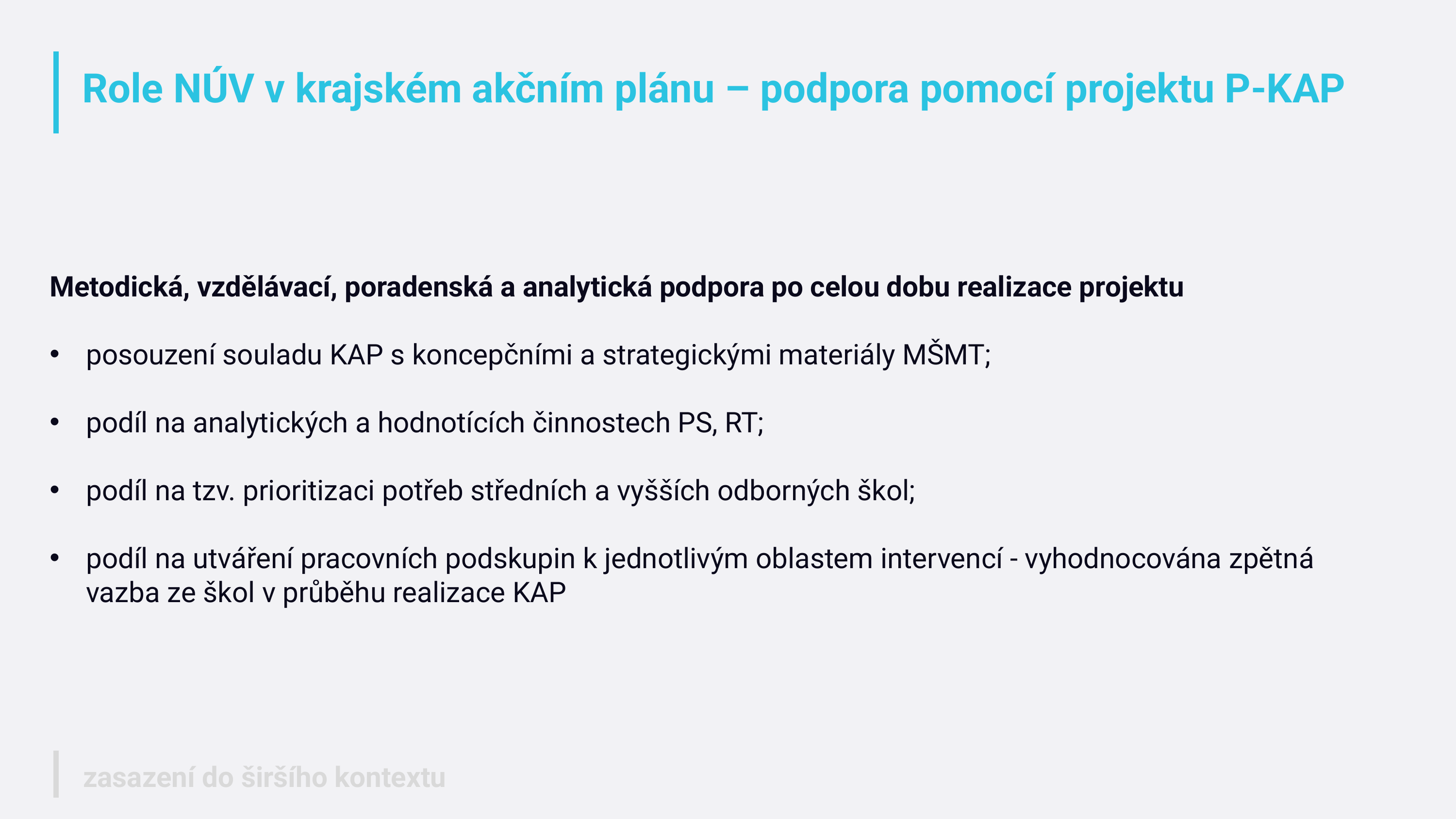

# Role NÚV v krajském akčním plánu – podpora pomocí projektu P-KAP

Metodická, vzdělávací, poradenská a analytická podpora po celou dobu realizace projektu

posouzení souladu KAP s koncepčními a strategickými materiály MŠMT;

podíl na analytických a hodnotících činnostech PS, RT;

podíl na tzv. prioritizaci potřeb středních a vyšších odborných škol;

podíl na utváření pracovních podskupin k jednotlivým oblastem intervencí - vyhodnocována zpětná vazba ze škol v průběhu realizace KAP